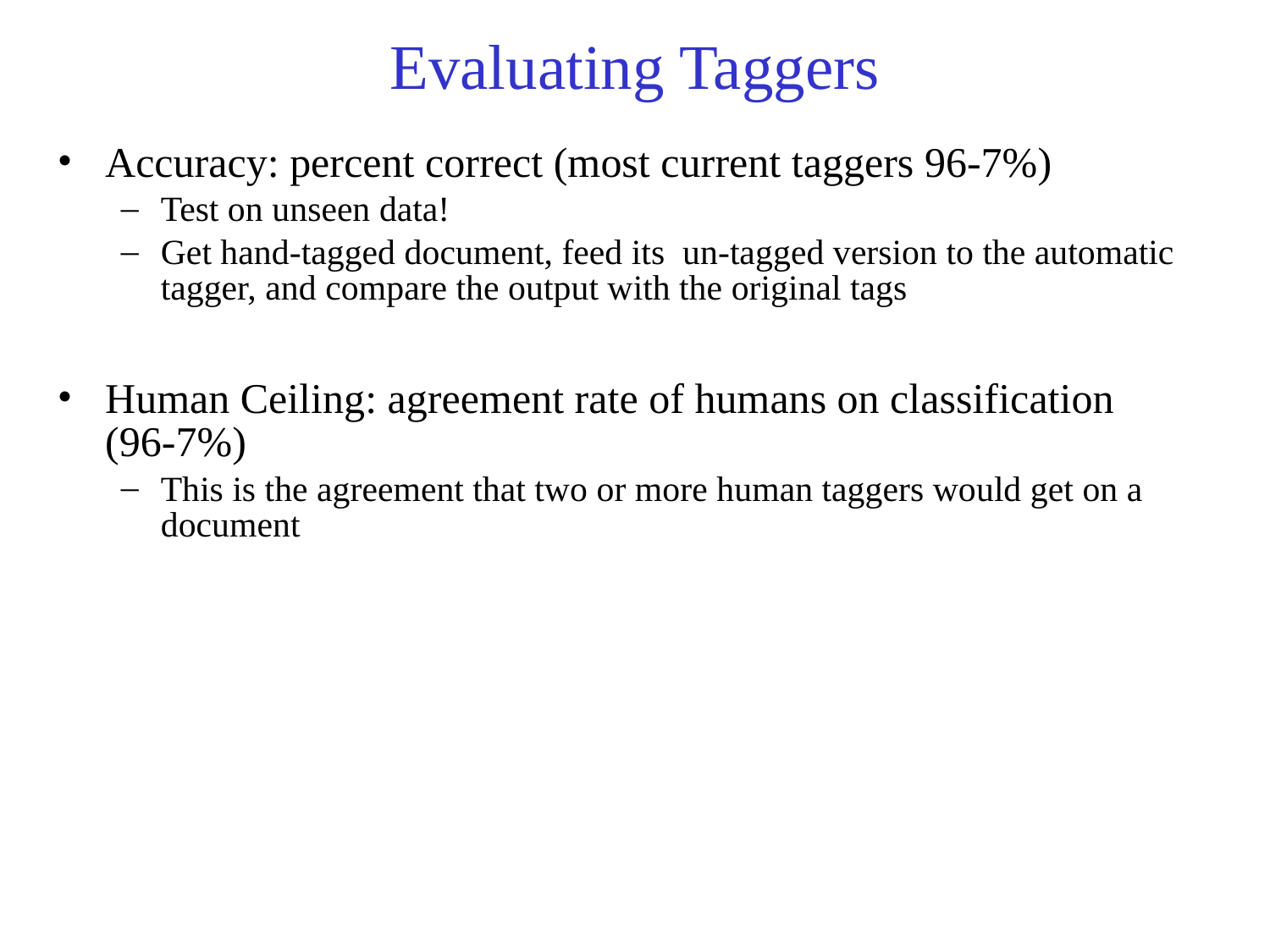

# Evaluating Taggers
Accuracy: percent correct (most current taggers 96-7%)
Test on unseen data!
Get hand-tagged document, feed its  un-tagged version to the automatic tagger, and compare the output with the original tags

Human Ceiling: agreement rate of humans on classification (96-7%)
This is the agreement that two or more human taggers would get on a document